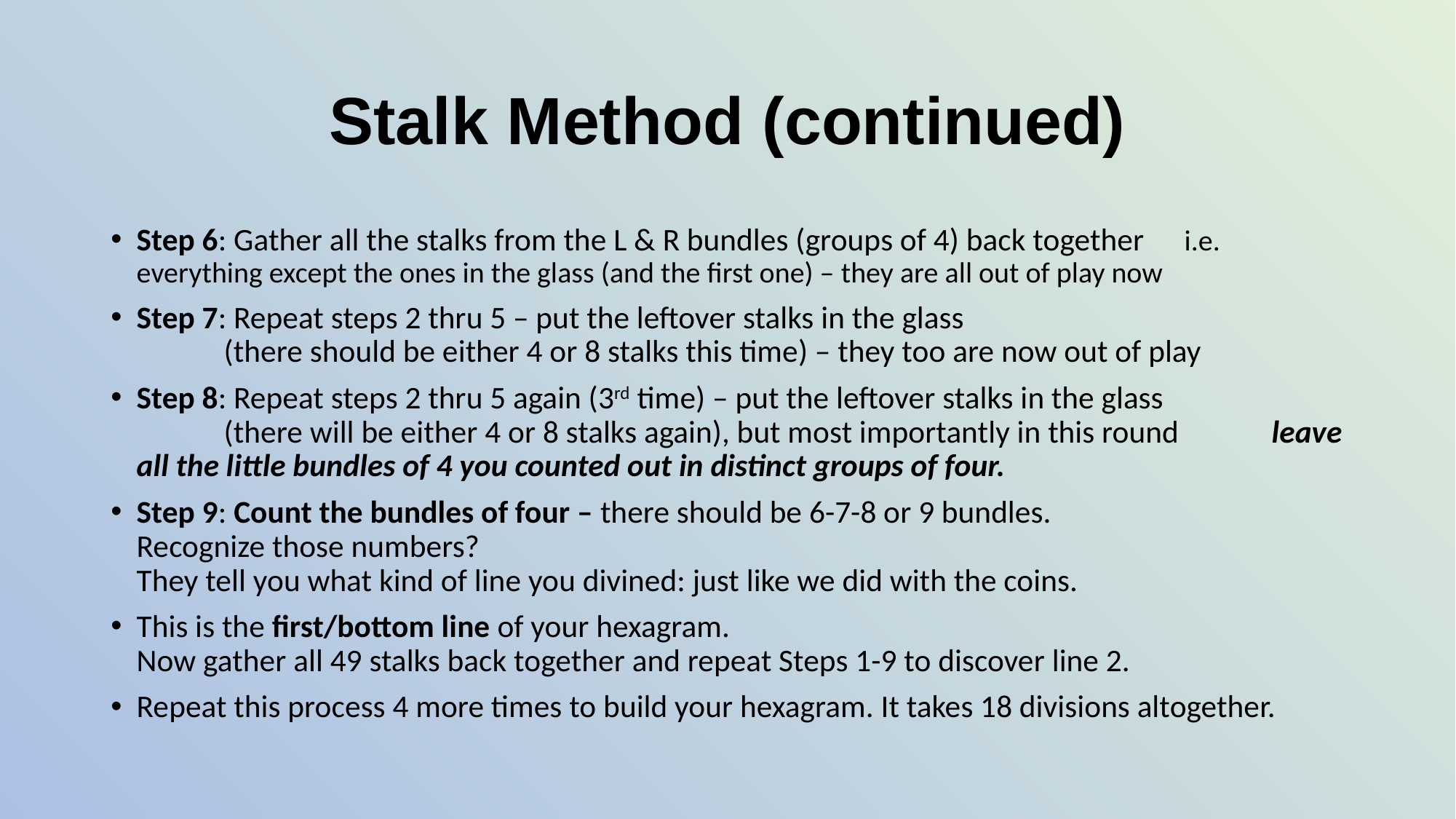

# Stalk Method (continued)
Step 6: Gather all the stalks from the L & R bundles (groups of 4) back together 	i.e. everything except the ones in the glass (and the first one) – they are all out of play now
Step 7: Repeat steps 2 thru 5 – put the leftover stalks in the glass
	(there should be either 4 or 8 stalks this time) – they too are now out of play
Step 8: Repeat steps 2 thru 5 again (3rd time) – put the leftover stalks in the glass
	(there will be either 4 or 8 stalks again), but most importantly in this round 	leave all the little bundles of 4 you counted out in distinct groups of four.
Step 9: Count the bundles of four – there should be 6-7-8 or 9 bundles.
Recognize those numbers?
They tell you what kind of line you divined: just like we did with the coins.
This is the first/bottom line of your hexagram.
Now gather all 49 stalks back together and repeat Steps 1-9 to discover line 2.
Repeat this process 4 more times to build your hexagram. It takes 18 divisions altogether.